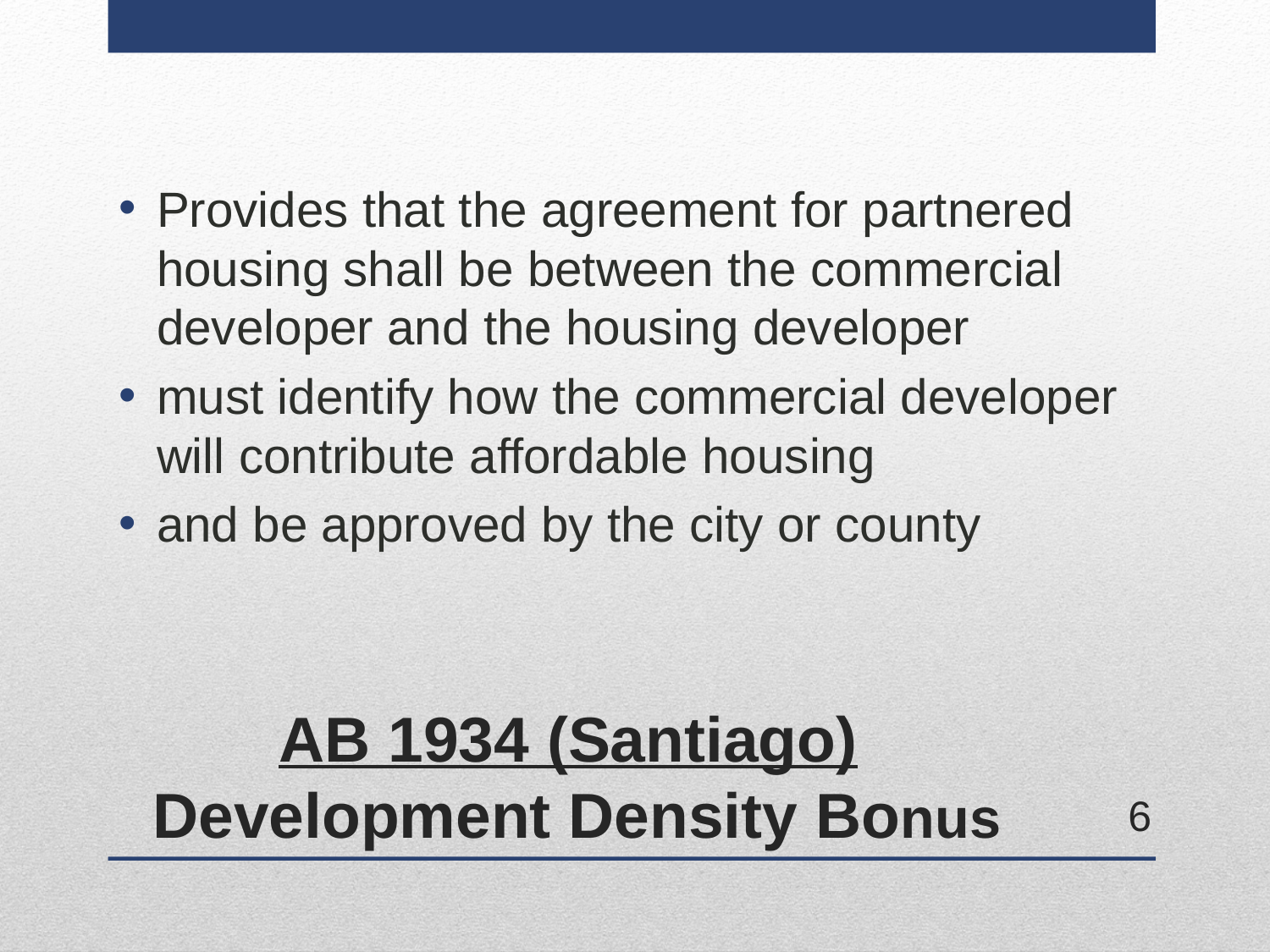

Provides that the agreement for partnered housing shall be between the commercial developer and the housing developer
must identify how the commercial developer will contribute affordable housing
and be approved by the city or county
# AB 1934 (Santiago) Development Density Bonus
6